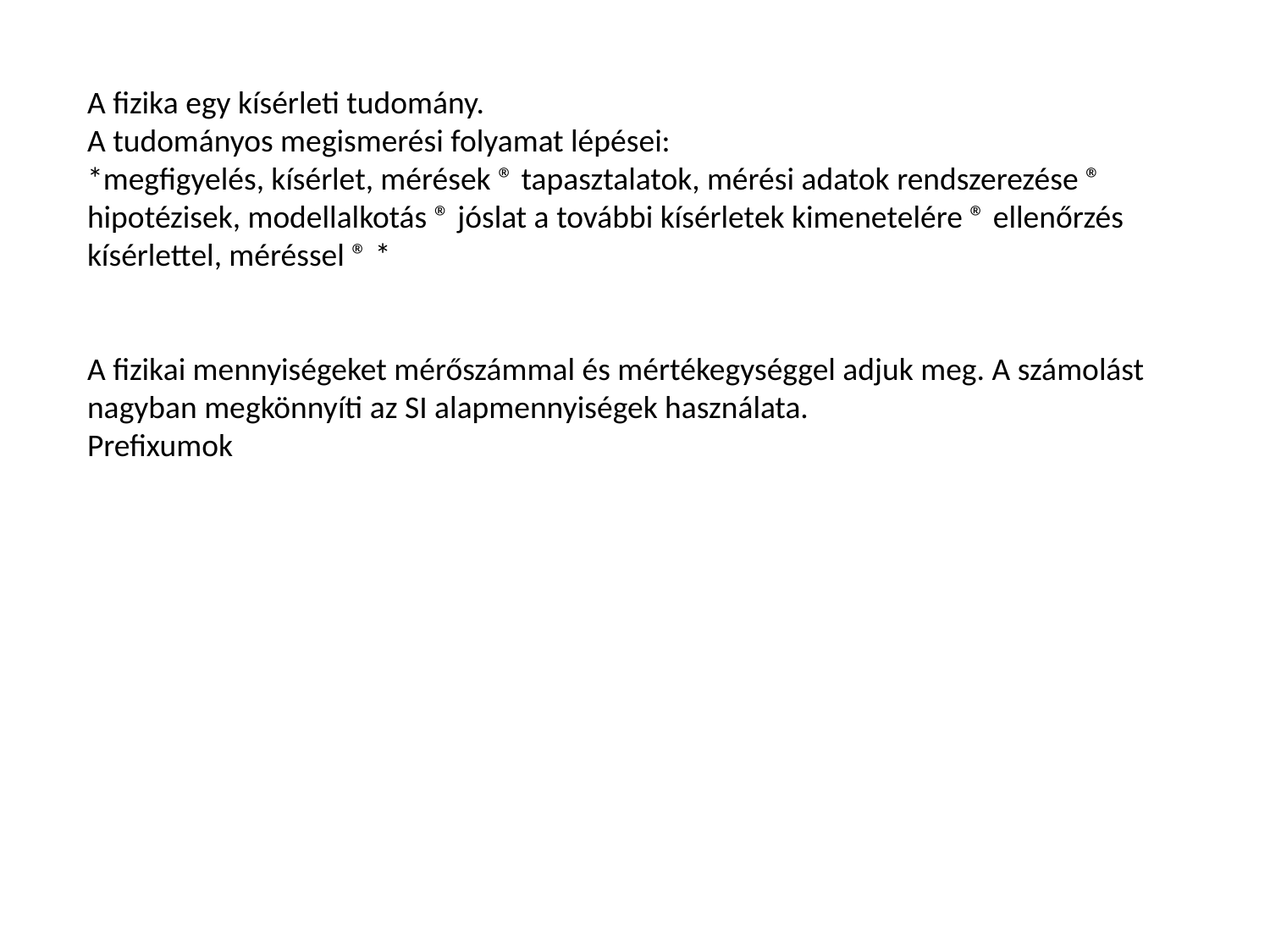

A fizika egy kísérleti tudomány.
A tudományos megismerési folyamat lépései:
*megfigyelés, kísérlet, mérések ® tapasztalatok, mérési adatok rendszerezése ® hipotézisek, modellalkotás ® jóslat a további kísérletek kimenetelére ® ellenőrzés kísérlettel, méréssel ® *

A fizikai mennyiségeket mérőszámmal és mértékegységgel adjuk meg. A számolást nagyban megkönnyíti az SI alapmennyiségek használata.
Prefixumok